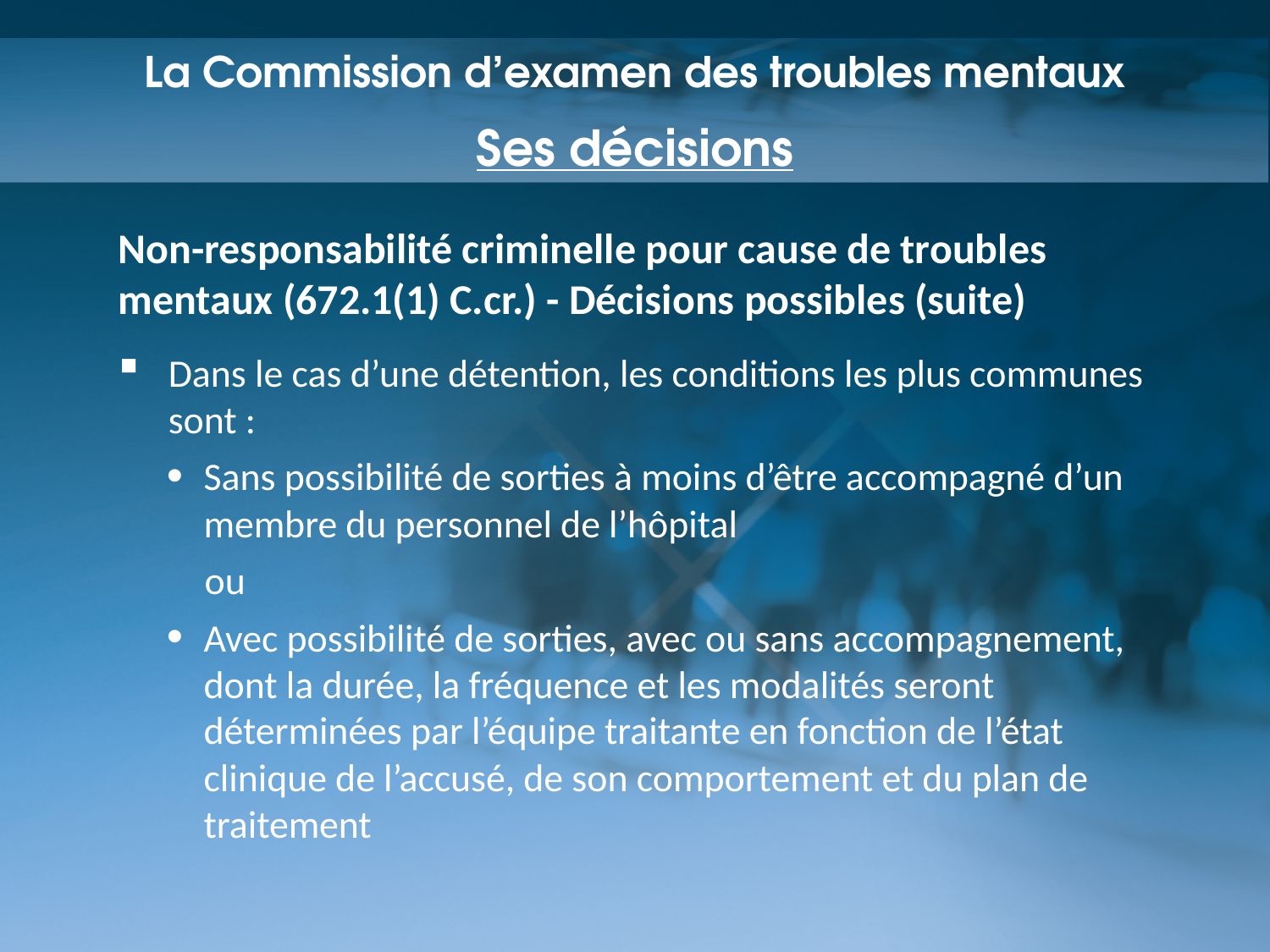

La Commission d’examen des troubles mentaux
Ses décisions
Non-responsabilité criminelle pour cause de troubles mentaux (672.1(1) C.cr.) - Décisions possibles (suite)

Dans le cas d’une détention, les conditions les plus communes sont :
Sans possibilité de sorties à moins d’être accompagné d’un membre du personnel de l’hôpital
ou
Avec possibilité de sorties, avec ou sans accompagnement, dont la durée, la fréquence et les modalités seront déterminées par l’équipe traitante en fonction de l’état clinique de l’accusé, de son comportement et du plan de traitement